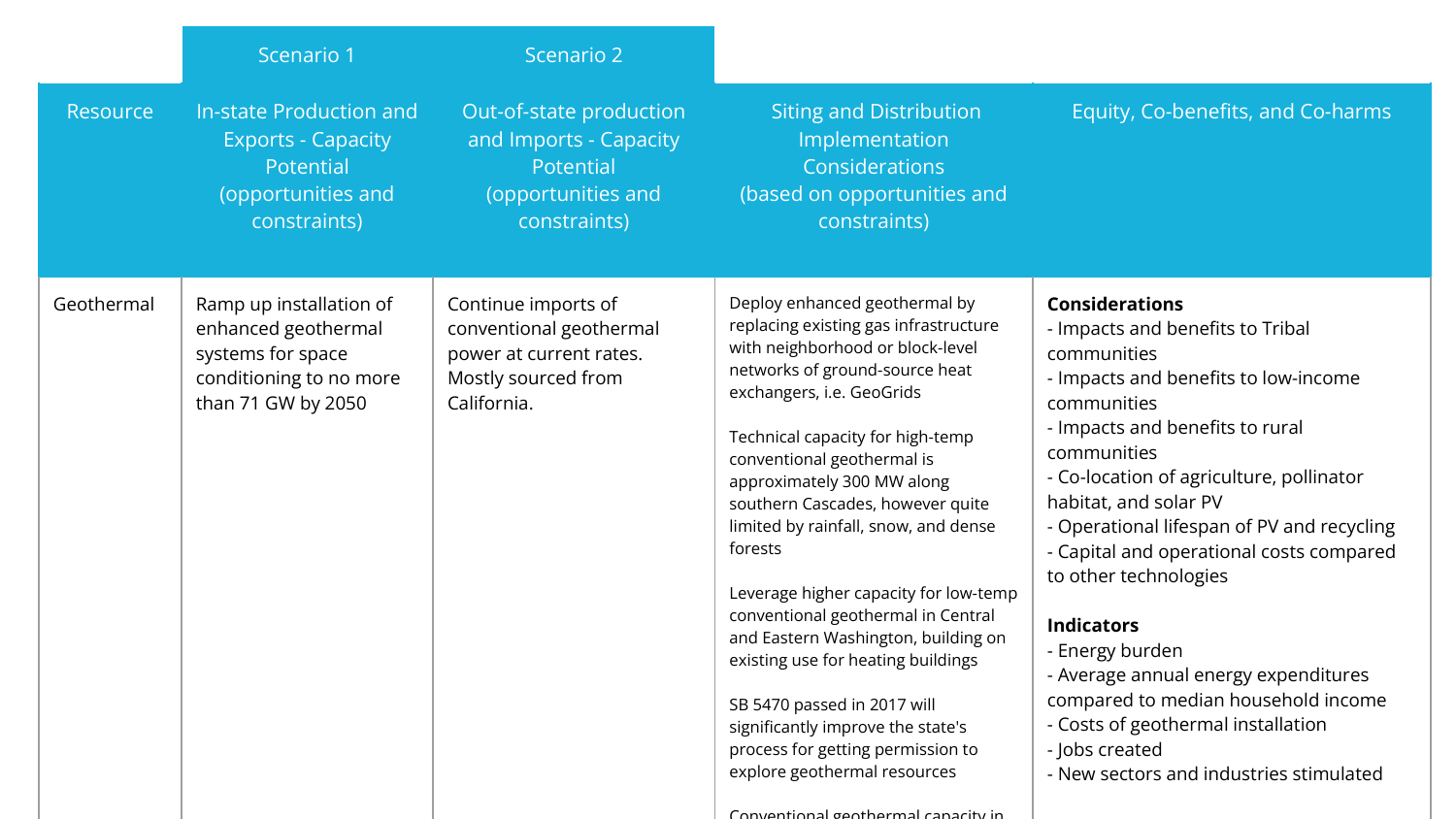

|  | Scenario 1 | Scenario 2 |  |  |
| --- | --- | --- | --- | --- |
| Resource | In-state Production and Exports - Capacity Potential (opportunities and constraints) | Out-of-state production and Imports - Capacity Potential (opportunities and constraints) | Siting and Distribution Implementation Considerations (based on opportunities and constraints) | Equity, Co-benefits, and Co-harms |
| Geothermal | Ramp up installation of enhanced geothermal systems for space conditioning to no more than 71 GW by 2050 | Continue imports of conventional geothermal power at current rates. Mostly sourced from California. | Deploy enhanced geothermal by replacing existing gas infrastructure with neighborhood or block-level networks of ground-source heat exchangers, i.e. GeoGrids Technical capacity for high-temp conventional geothermal is approximately 300 MW along southern Cascades, however quite limited by rainfall, snow, and dense forests Leverage higher capacity for low-temp conventional geothermal in Central and Eastern Washington, building on existing use for heating buildings SB 5470 passed in 2017 will significantly improve the state's process for getting permission to explore geothermal resources Conventional geothermal capacity in other states is likely near maximum utilization | Considerations - Impacts and benefits to Tribal communities - Impacts and benefits to low-income communities - Impacts and benefits to rural communities - Co-location of agriculture, pollinator habitat, and solar PV - Operational lifespan of PV and recycling - Capital and operational costs compared to other technologies Indicators - Energy burden - Average annual energy expenditures compared to median household income - Costs of geothermal installation - Jobs created - New sectors and industries stimulated |